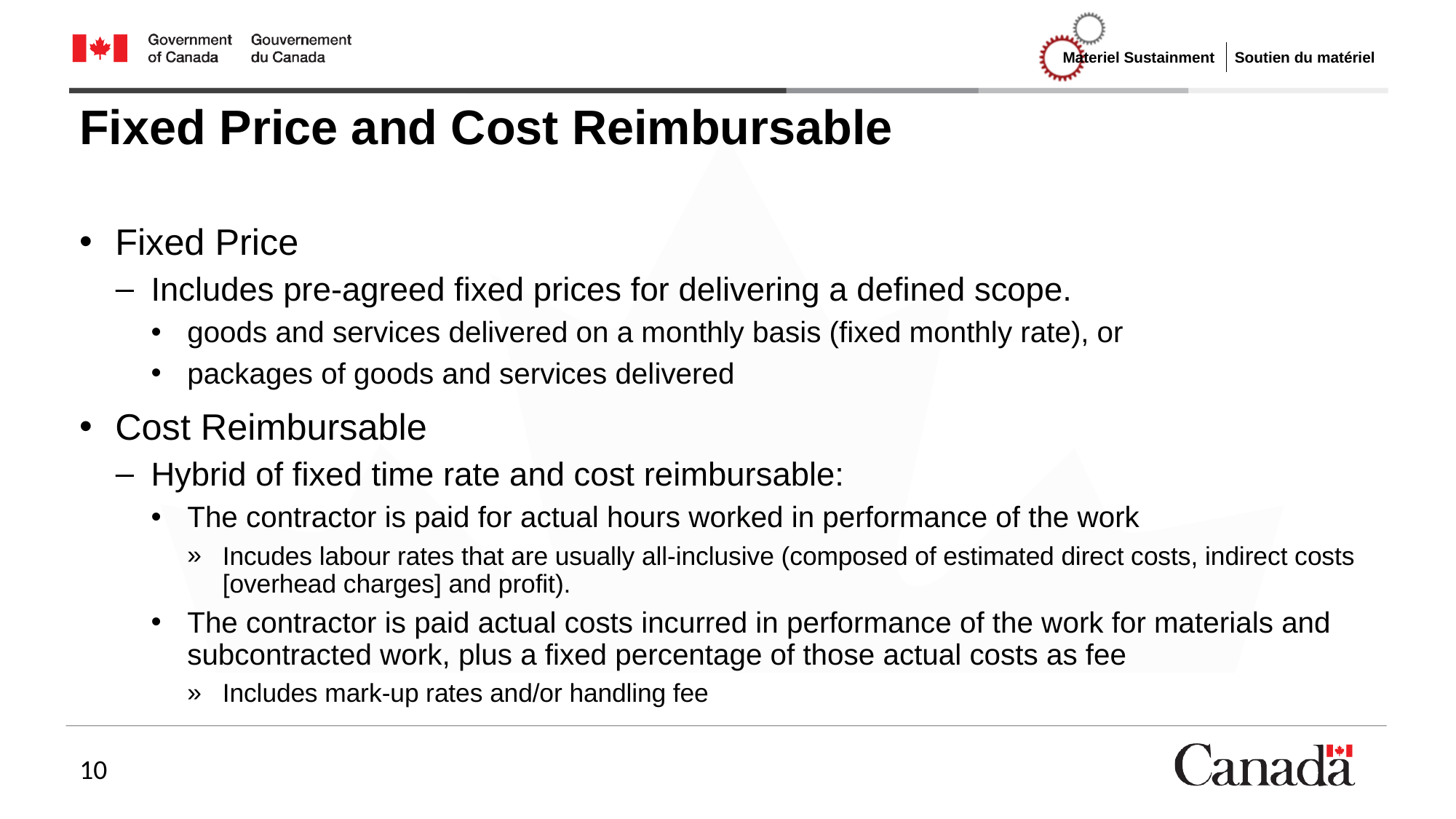

# Fixed Price and Cost Reimbursable
Fixed Price
Includes pre-agreed fixed prices for delivering a defined scope.
goods and services delivered on a monthly basis (fixed monthly rate), or
packages of goods and services delivered
Cost Reimbursable
Hybrid of fixed time rate and cost reimbursable:
The contractor is paid for actual hours worked in performance of the work
Incudes labour rates that are usually all-inclusive (composed of estimated direct costs, indirect costs [overhead charges] and profit).
The contractor is paid actual costs incurred in performance of the work for materials and subcontracted work, plus a fixed percentage of those actual costs as fee
Includes mark-up rates and/or handling fee
10